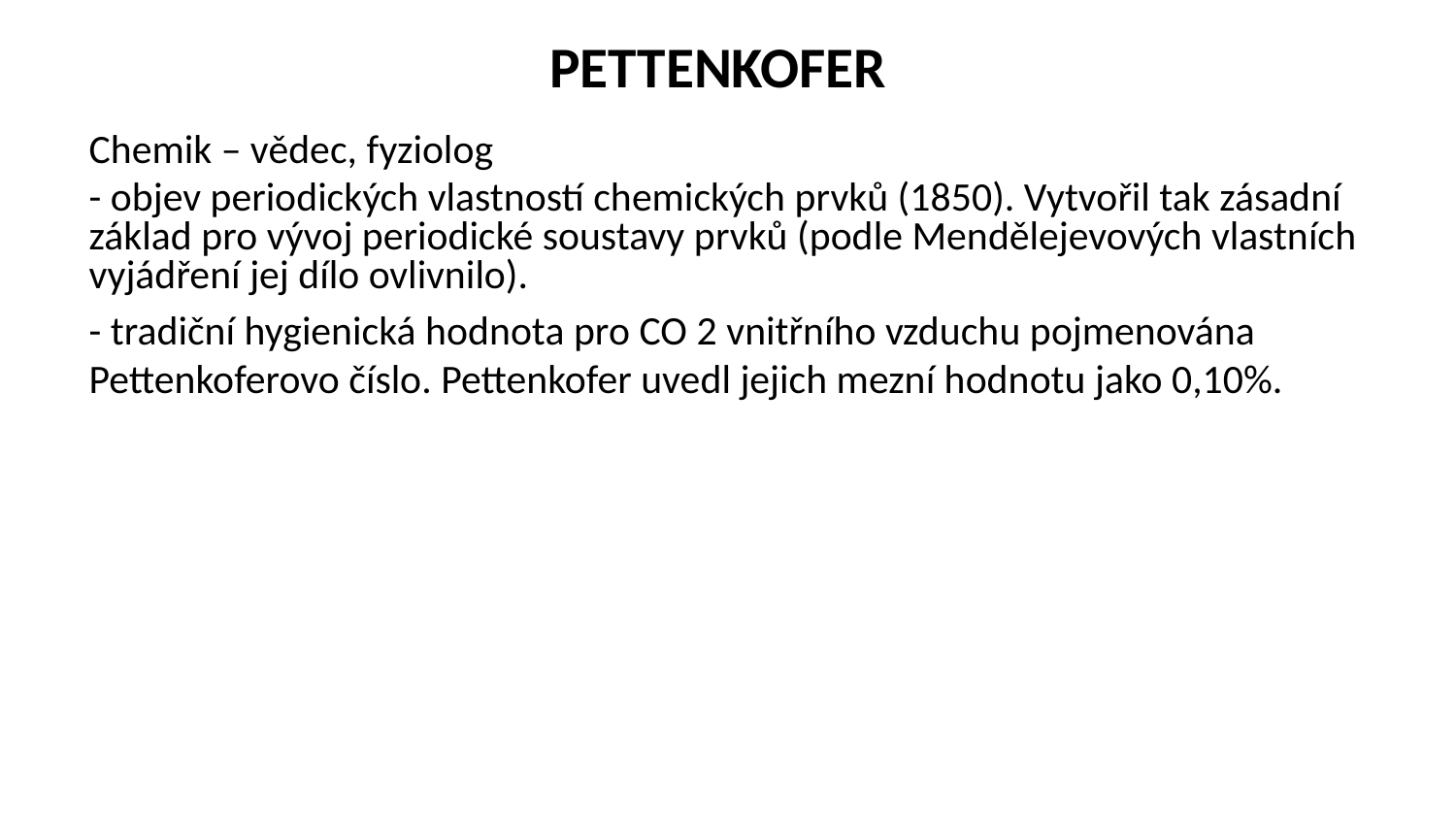

# PETTENKOFER
Chemik – vědec, fyziolog
- objev periodických vlastností chemických prvků (1850). Vytvořil tak zásadní základ pro vývoj periodické soustavy prvků (podle Mendělejevových vlastních vyjádření jej dílo ovlivnilo).
- tradiční hygienická hodnota pro CO 2 vnitřního vzduchu pojmenována Pettenkoferovo číslo. Pettenkofer uvedl jejich mezní hodnotu jako 0,10%.